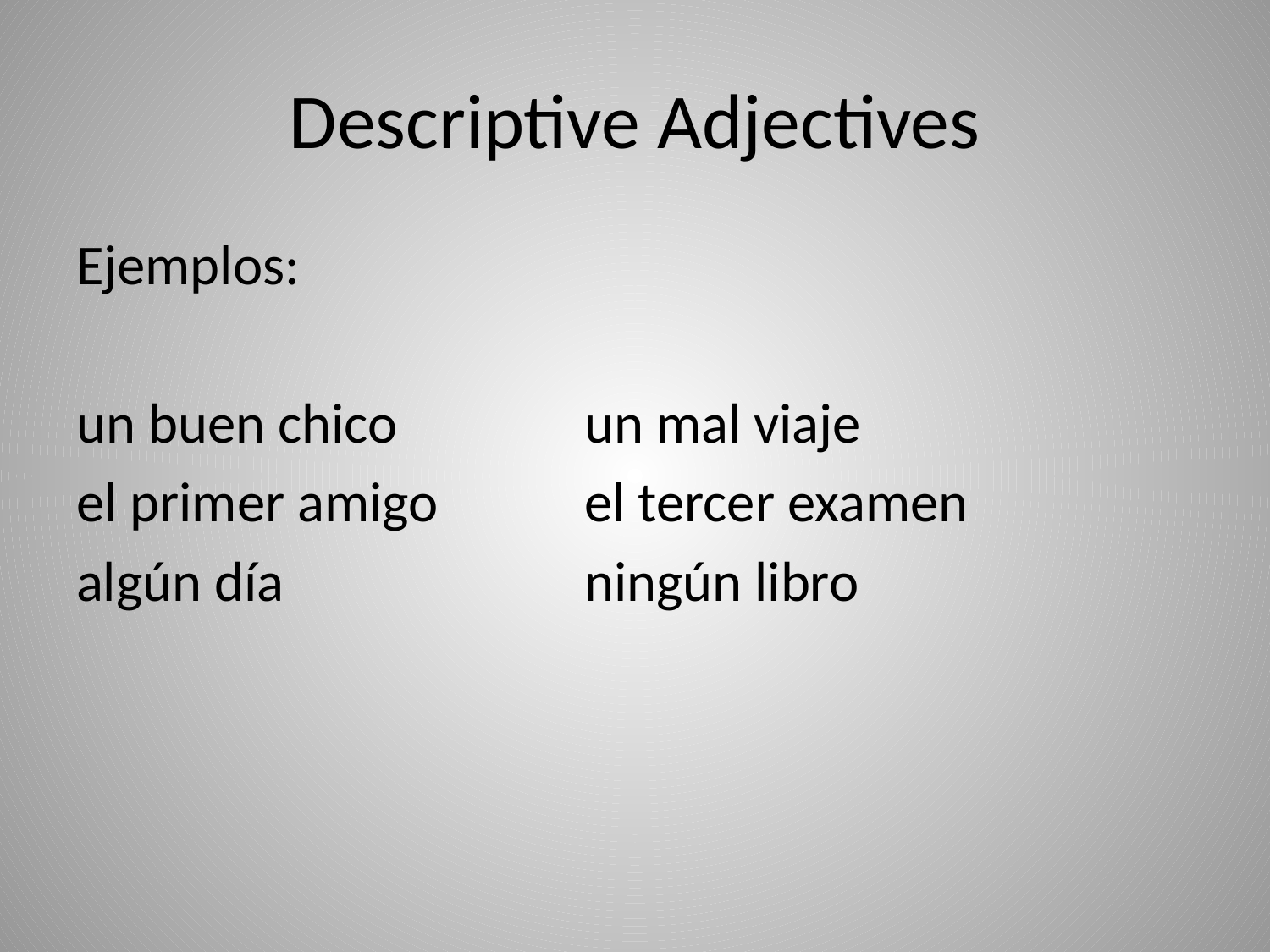

# Descriptive Adjectives
Ejemplos:

un buen chico		un mal viaje
el primer amigo		el tercer examen
algún día			ningún libro